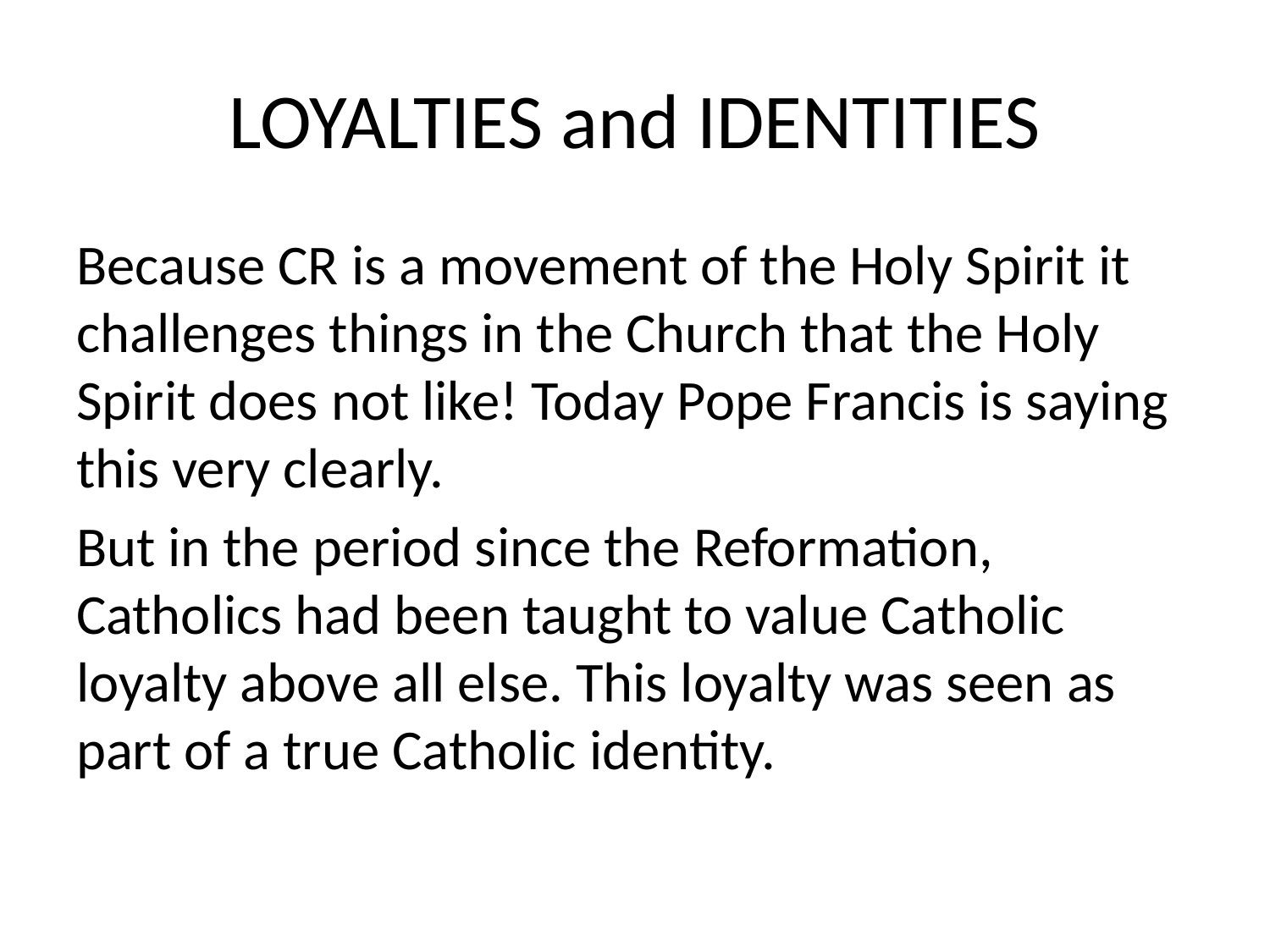

# LOYALTIES and IDENTITIES
Because CR is a movement of the Holy Spirit it challenges things in the Church that the Holy Spirit does not like! Today Pope Francis is saying this very clearly.
But in the period since the Reformation, Catholics had been taught to value Catholic loyalty above all else. This loyalty was seen as part of a true Catholic identity.